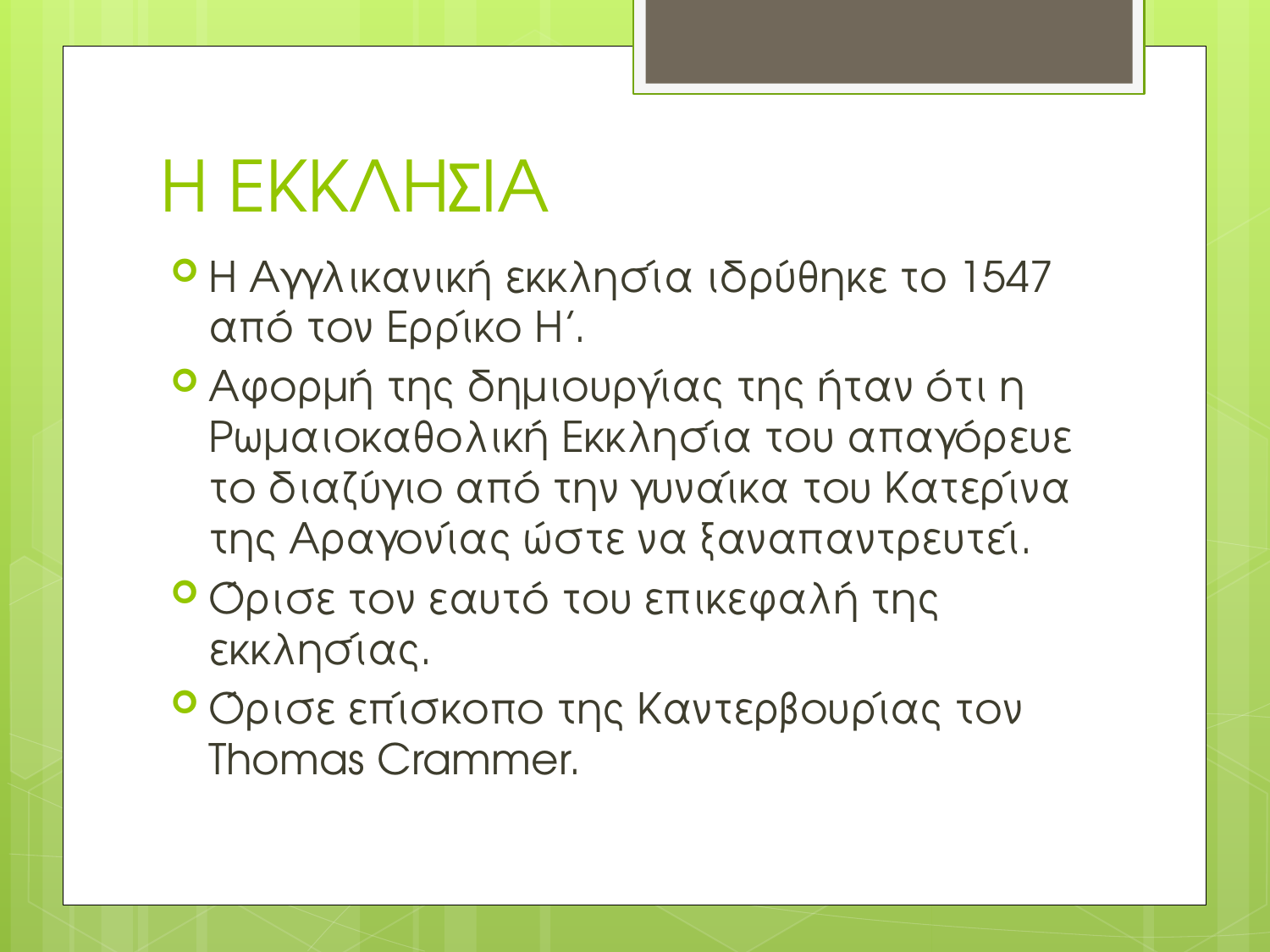

# Η ΕΚΚΛΗΣΙΑ
Η Αγγλικανική εκκλησία ιδρύθηκε το 1547 από τον Ερρίκο Η’.
Αφορμή της δημιουργίας της ήταν ότι η Ρωμαιοκαθολική Εκκλησία του απαγόρευε το διαζύγιο από την γυναίκα του Κατερίνα της Αραγονίας ώστε να ξαναπαντρευτεί.
Όρισε τον εαυτό του επικεφαλή της εκκλησίας.
Όρισε επίσκοπο της Καντερβουρίας τον Thomas Crammer.